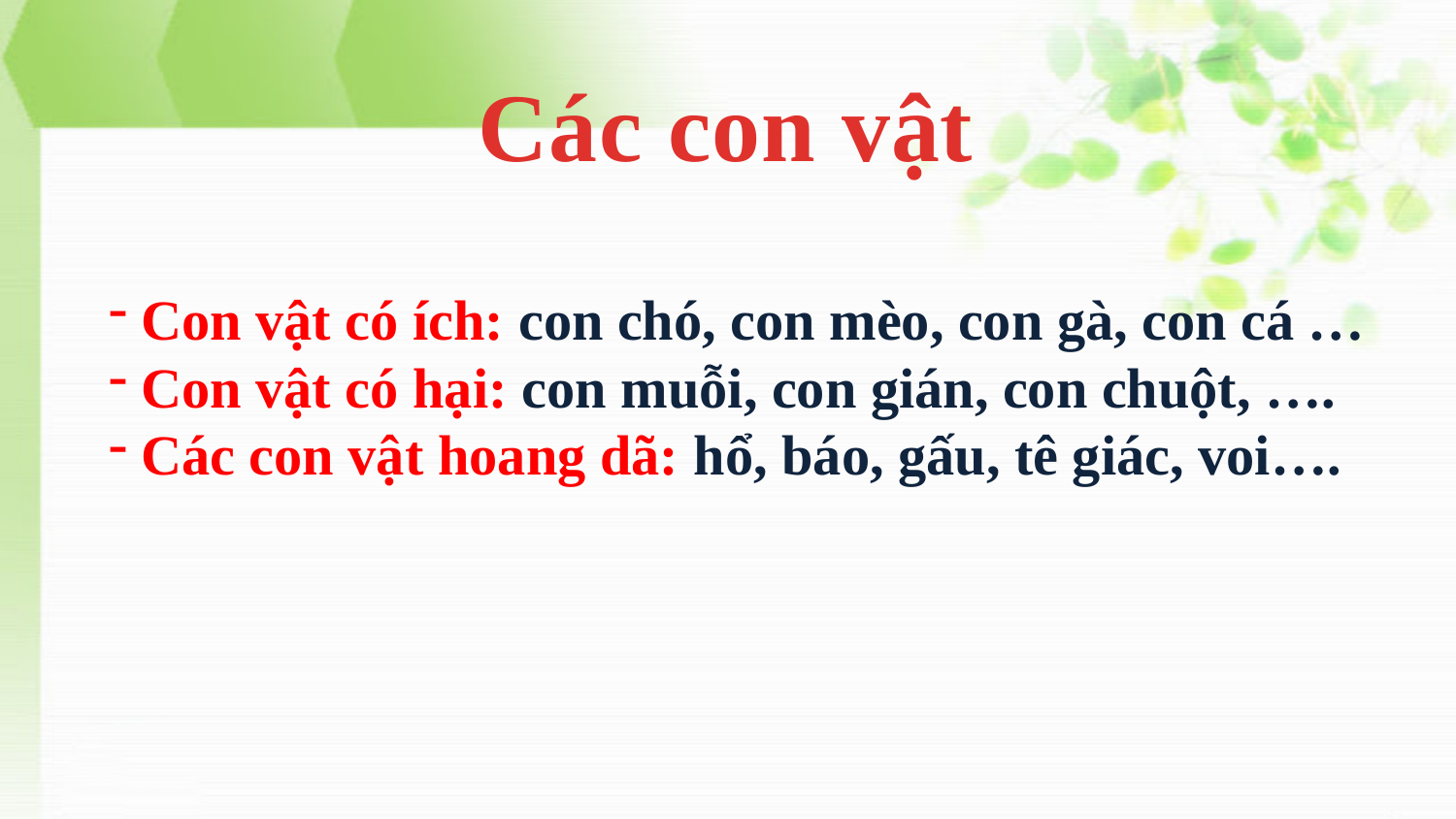

Các con vật
 Con vật có ích: con chó, con mèo, con gà, con cá …
 Con vật có hại: con muỗi, con gián, con chuột, ….
 Các con vật hoang dã: hổ, báo, gấu, tê giác, voi….